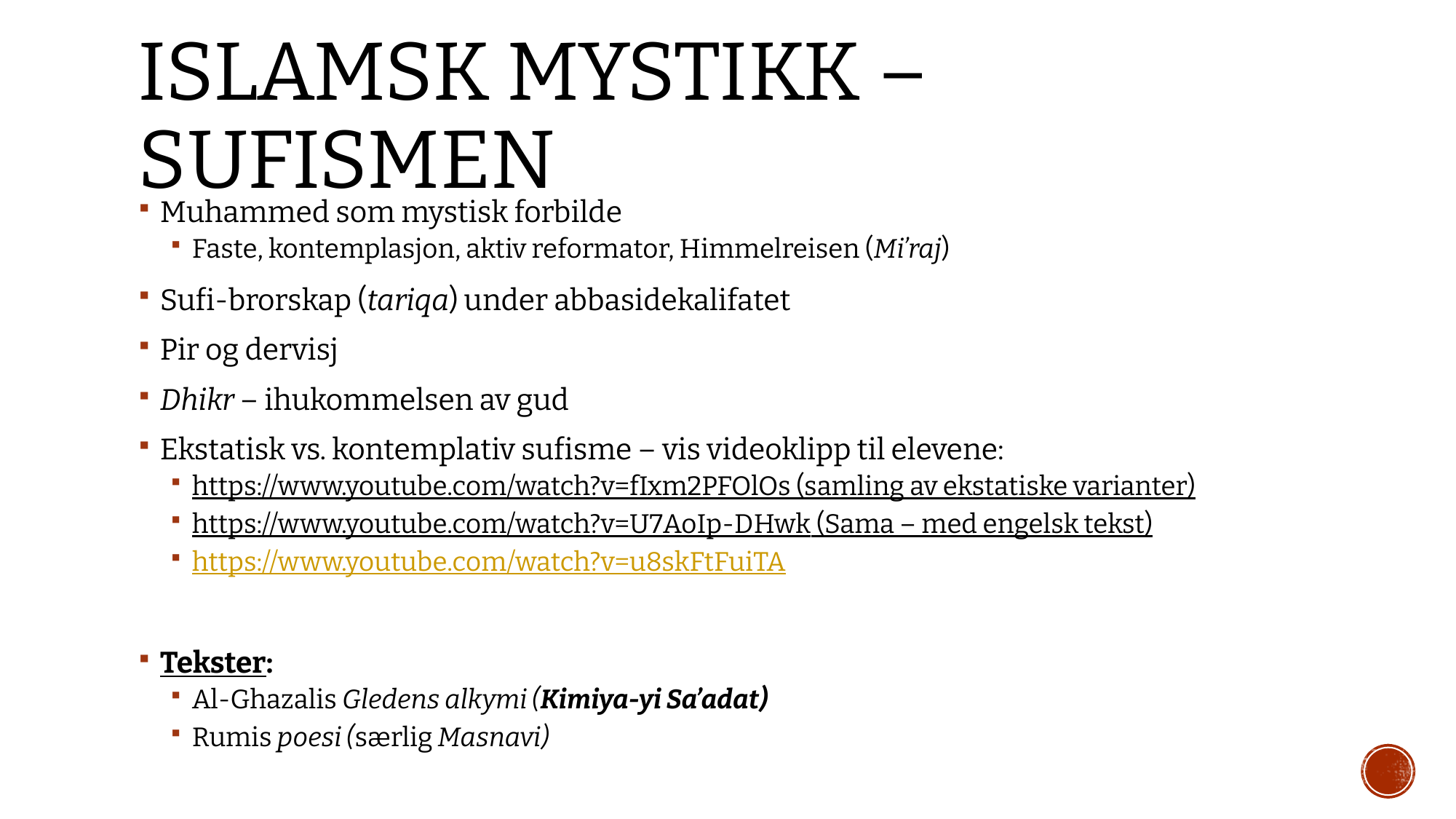

# Islamsk mystikk – sufismen
Muhammed som mystisk forbilde
Faste, kontemplasjon, aktiv reformator, Himmelreisen (Mi’raj)
Sufi-brorskap (tariqa) under abbasidekalifatet
Pir og dervisj
Dhikr – ihukommelsen av gud
Ekstatisk vs. kontemplativ sufisme – vis videoklipp til elevene:
https://www.youtube.com/watch?v=fIxm2PFOlOs (samling av ekstatiske varianter)
https://www.youtube.com/watch?v=U7AoIp-DHwk (Sama – med engelsk tekst)
https://www.youtube.com/watch?v=u8skFtFuiTA

Tekster:
Al-Ghazalis Gledens alkymi (Kimiya-yi Sa’adat)
Rumis poesi (særlig Masnavi)